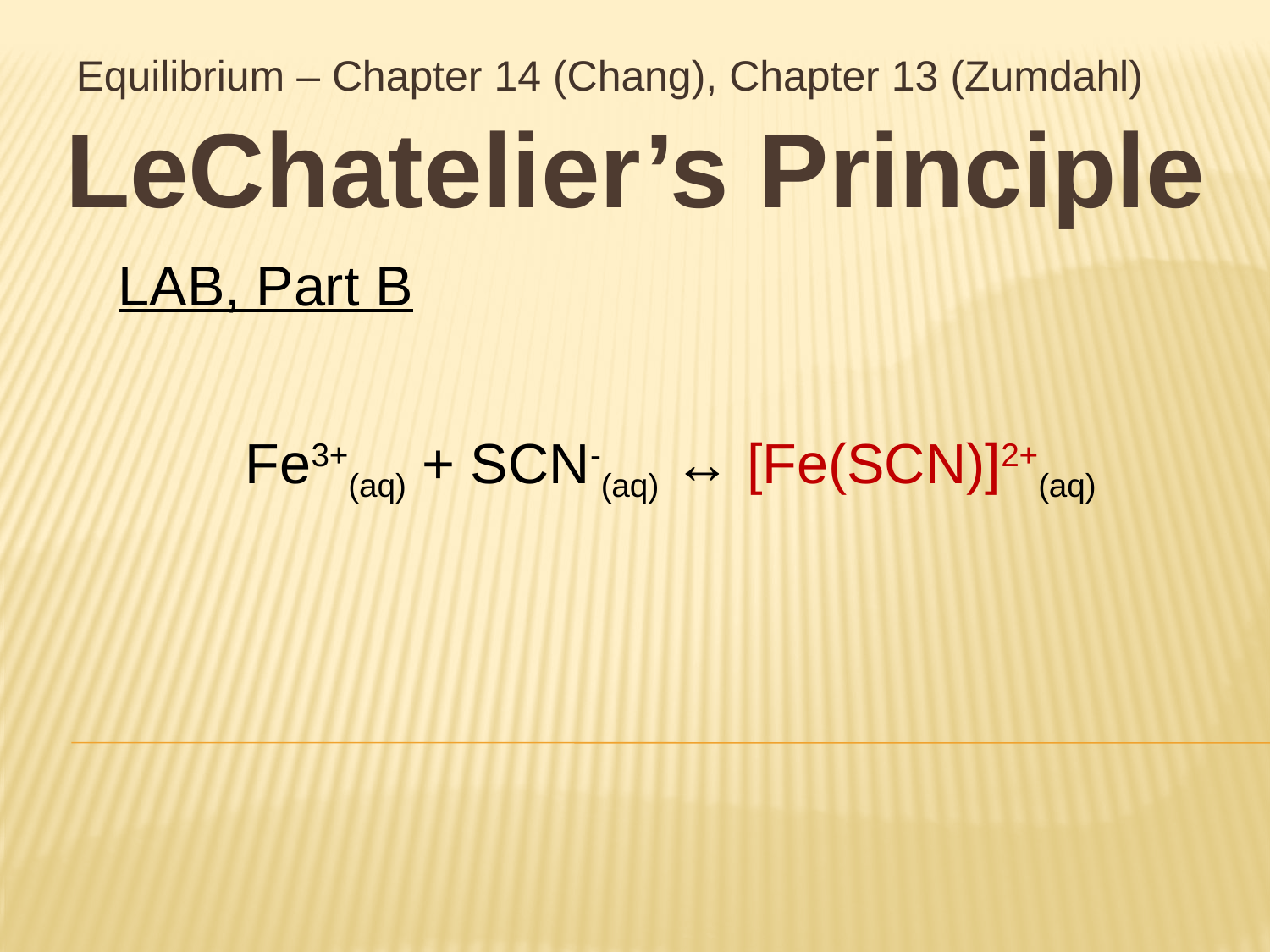

Equilibrium – Chapter 14 (Chang), Chapter 13 (Zumdahl)
# LeChatelier’s Principle
LAB, Part B

	Fe3+(aq) + SCN-(aq) ↔ [Fe(SCN)]2+(aq)